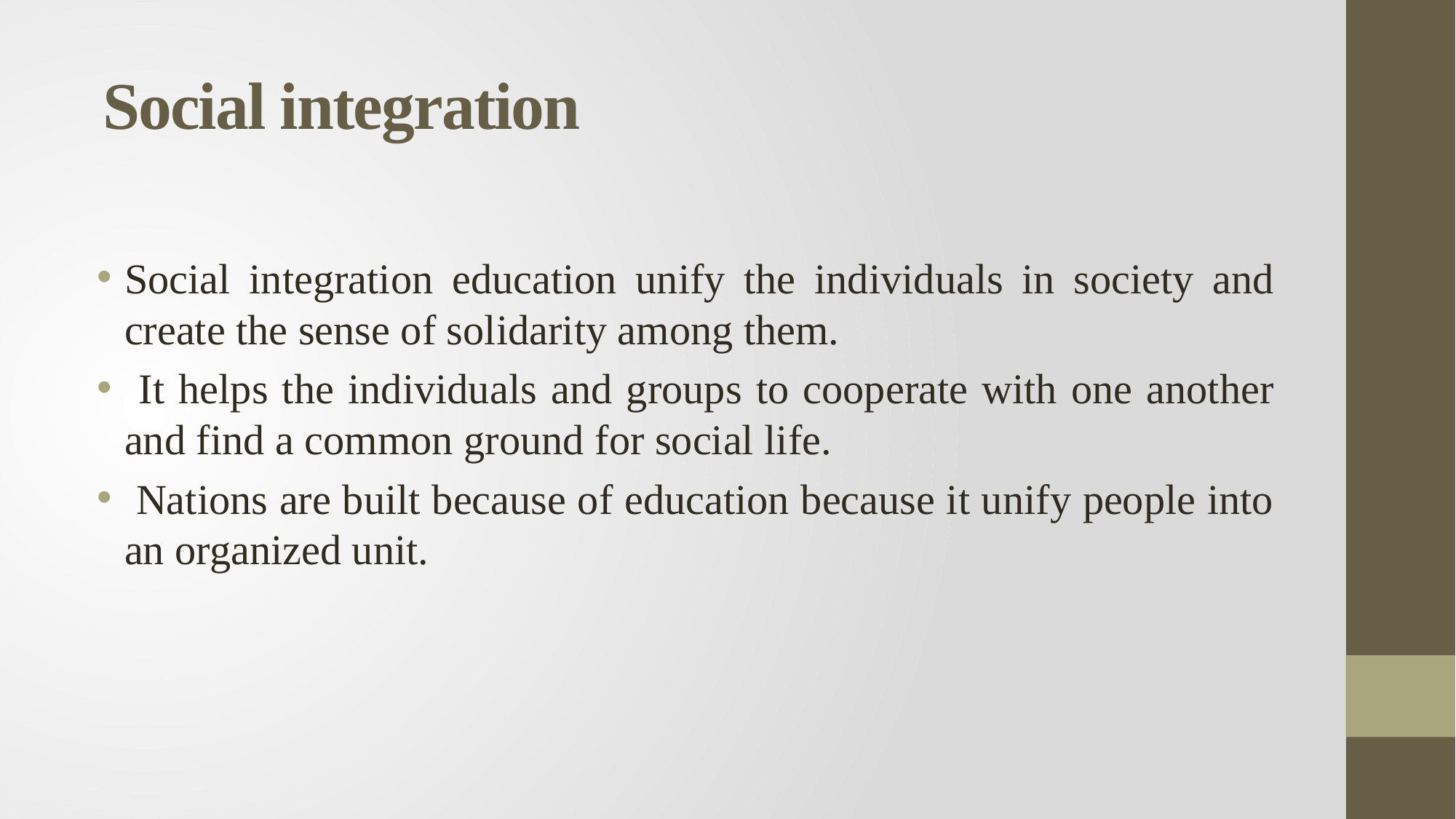

# Social integration
Social integration education unify the individuals in society and create the sense of solidarity among them.
 It helps the individuals and groups to cooperate with one another and find a common ground for social life.
 Nations are built because of education because it unify people into an organized unit.